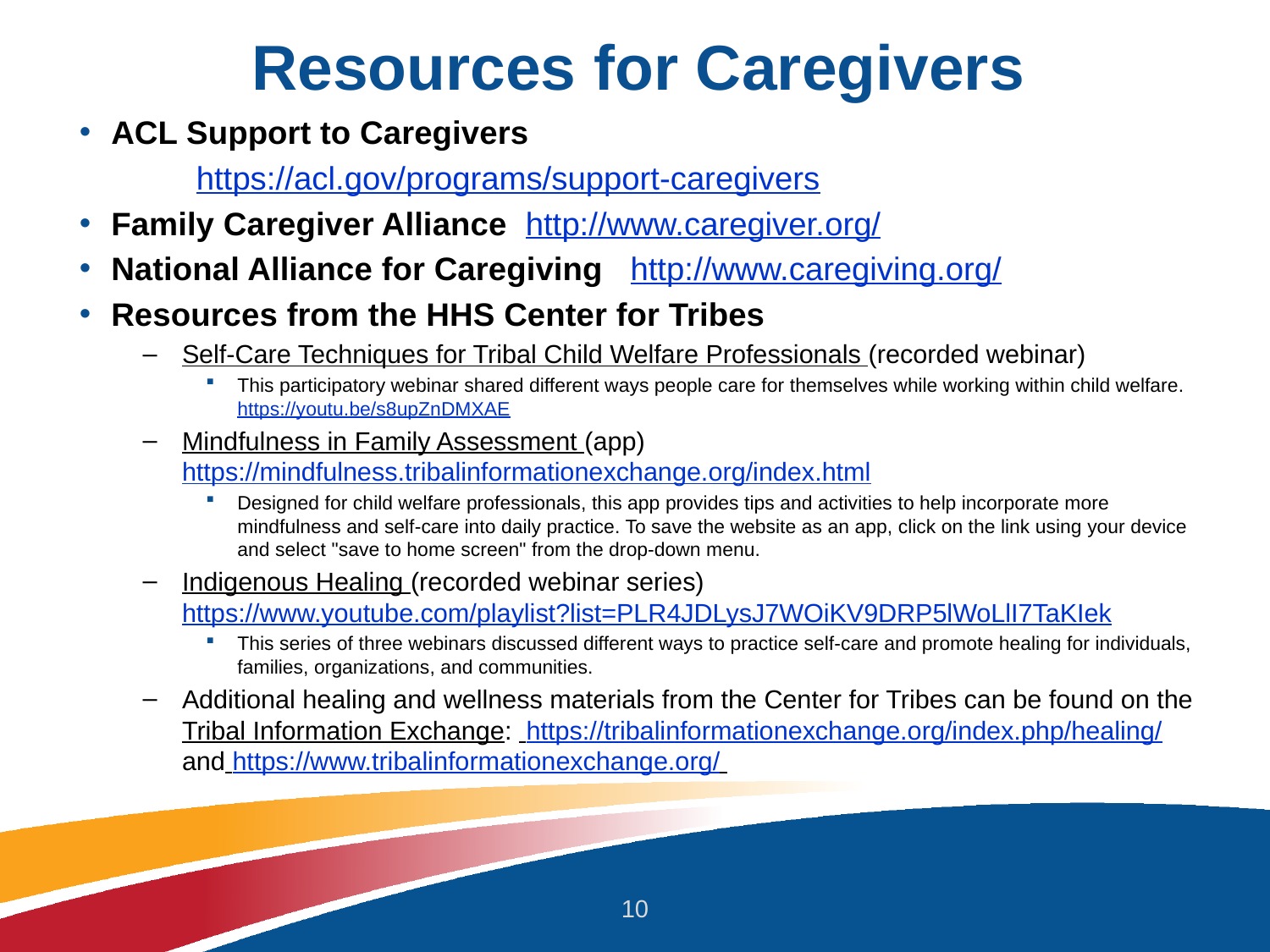

# Resources for Caregivers
ACL Support to Caregivers
	https://acl.gov/programs/support-caregivers
Family Caregiver Alliance  http://www.caregiver.org/
National Alliance for Caregiving   http://www.caregiving.org/
Resources from the HHS Center for Tribes
Self-Care Techniques for Tribal Child Welfare Professionals (recorded webinar)
This participatory webinar shared different ways people care for themselves while working within child welfare. https://youtu.be/s8upZnDMXAE
Mindfulness in Family Assessment (app) https://mindfulness.tribalinformationexchange.org/index.html
Designed for child welfare professionals, this app provides tips and activities to help incorporate more mindfulness and self-care into daily practice. To save the website as an app, click on the link using your device and select "save to home screen" from the drop-down menu.
Indigenous Healing (recorded webinar series) https://www.youtube.com/playlist?list=PLR4JDLysJ7WOiKV9DRP5lWoLlI7TaKIek
This series of three webinars discussed different ways to practice self-care and promote healing for individuals, families, organizations, and communities.
Additional healing and wellness materials from the Center for Tribes can be found on the Tribal Information Exchange:  https://tribalinformationexchange.org/index.php/healing/ and https://www.tribalinformationexchange.org/
10